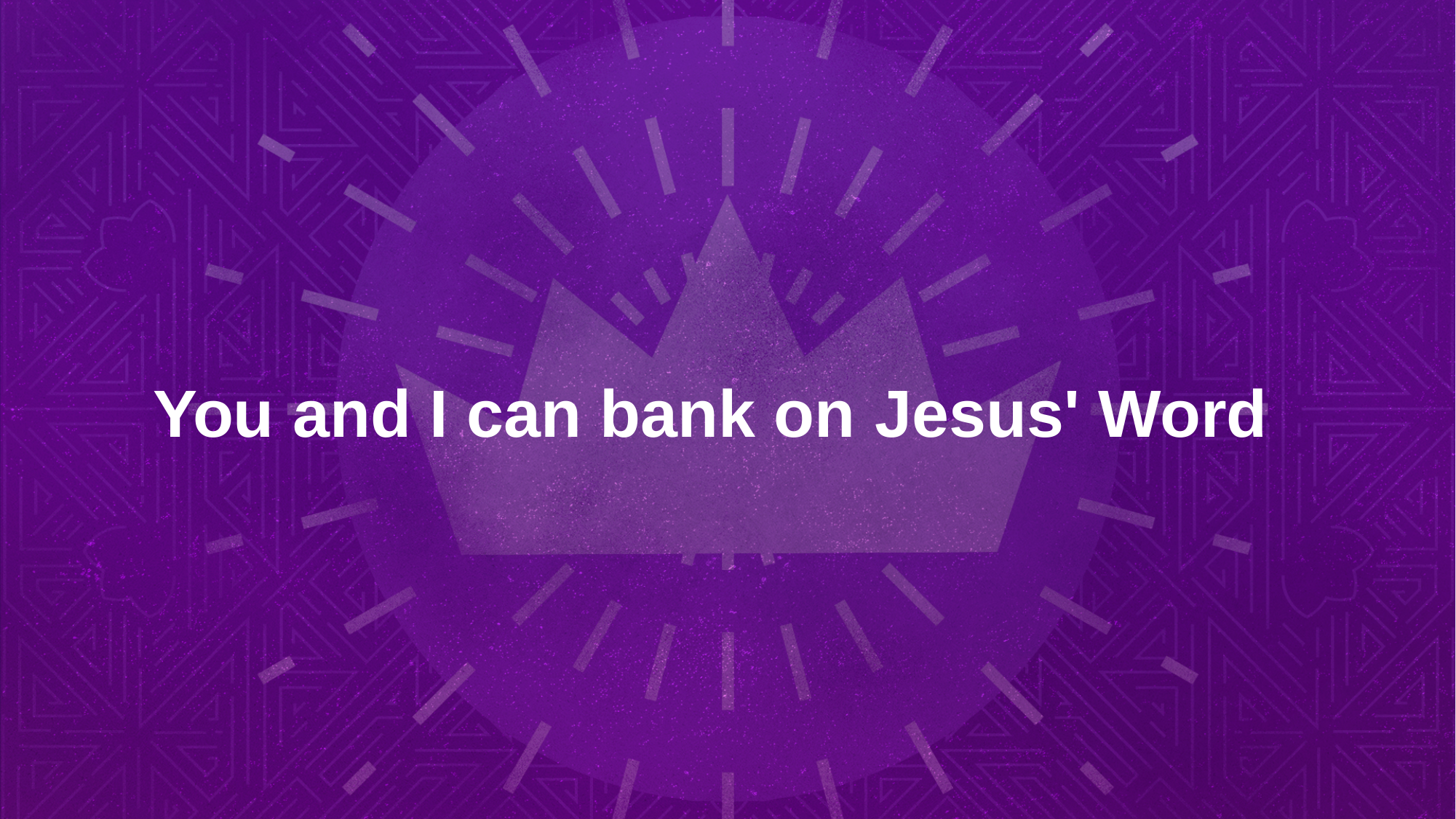

# You and I can bank on Jesus' Word